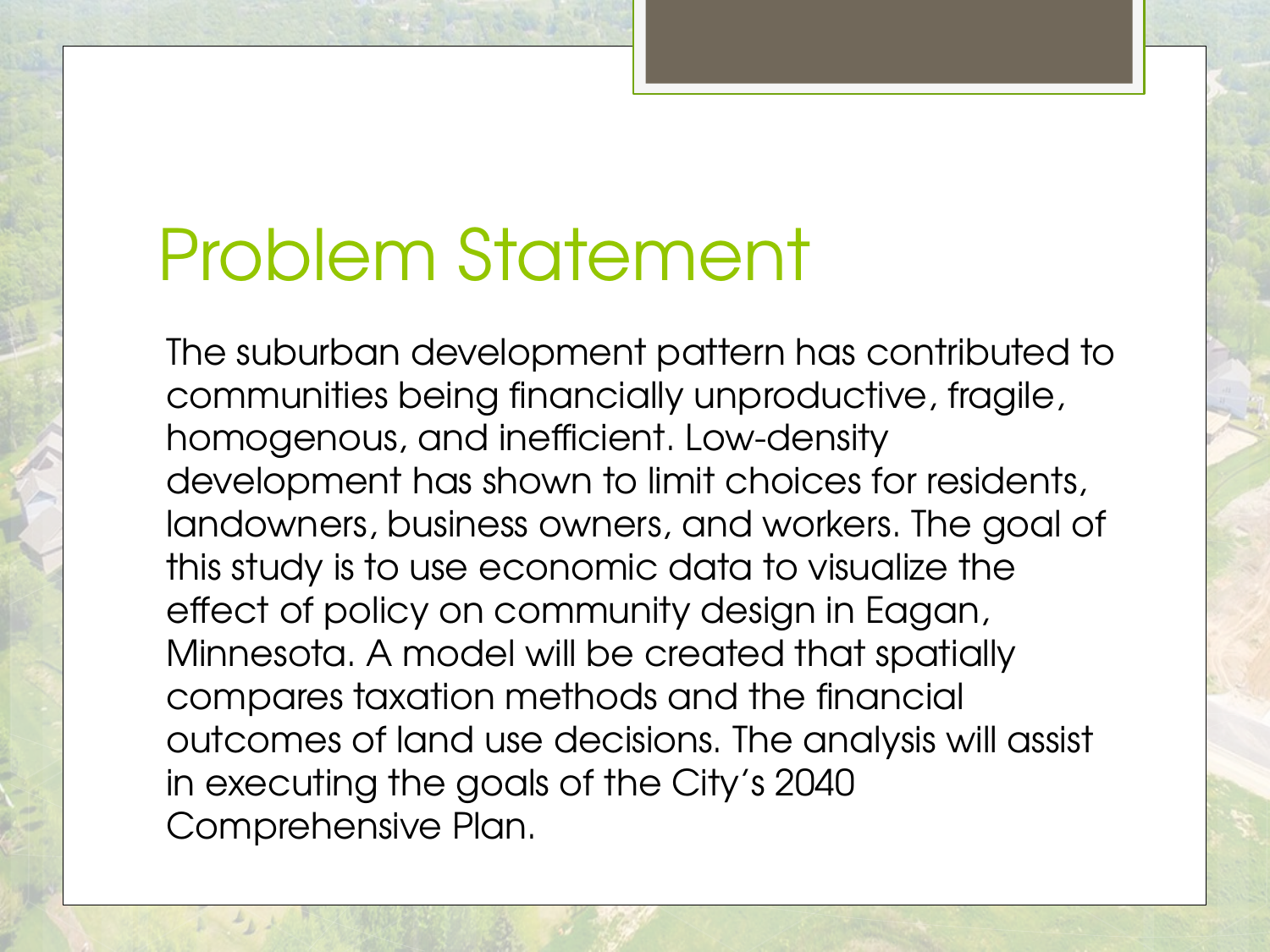

# Problem Statement
The suburban development pattern has contributed to communities being financially unproductive, fragile, homogenous, and inefficient. Low-density development has shown to limit choices for residents, landowners, business owners, and workers. The goal of this study is to use economic data to visualize the effect of policy on community design in Eagan, Minnesota. A model will be created that spatially compares taxation methods and the financial outcomes of land use decisions. The analysis will assist in executing the goals of the City’s 2040 Comprehensive Plan.